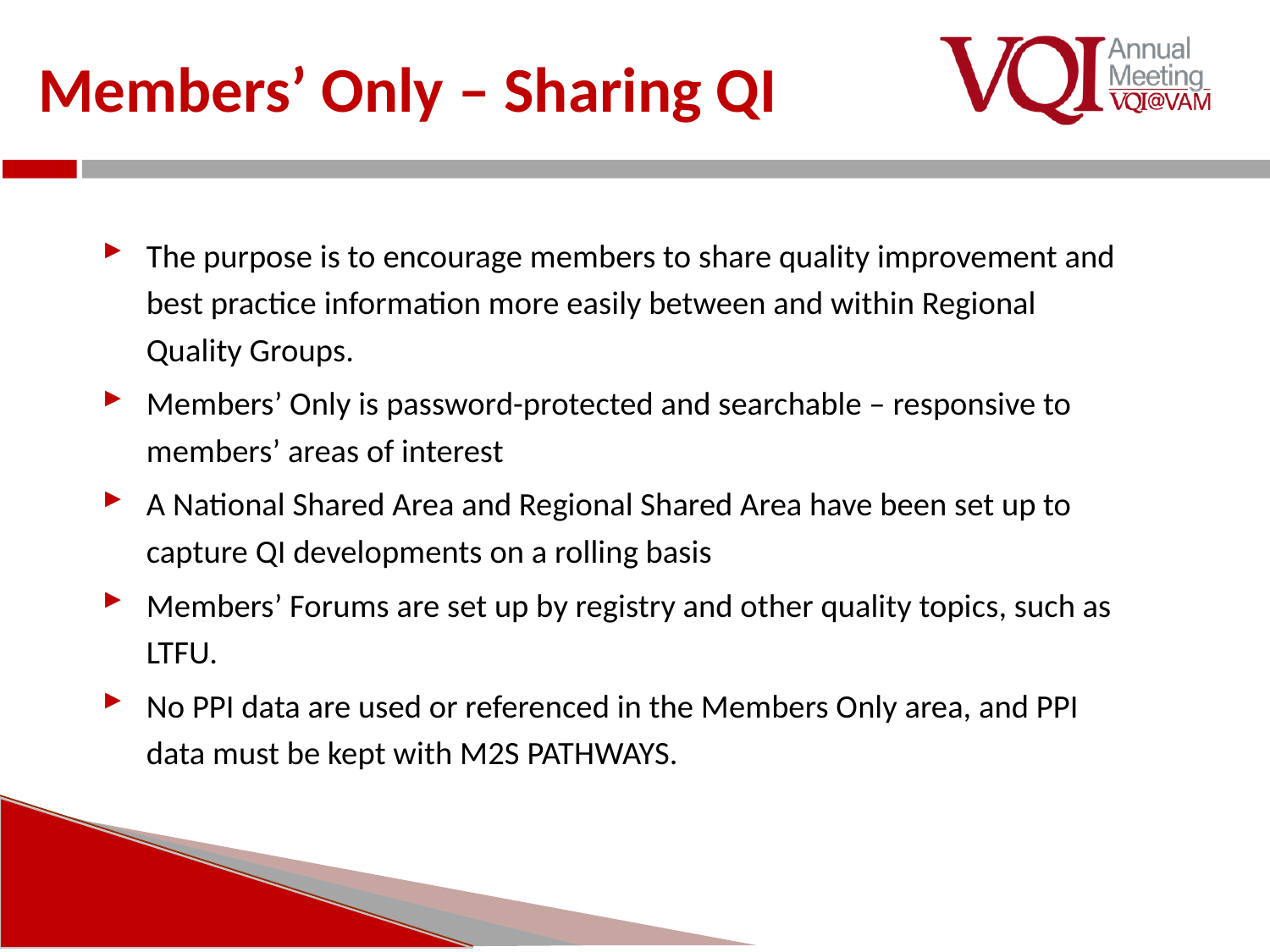

# Members’ Only – Sharing QI
The purpose is to encourage members to share quality improvement and best practice information more easily between and within Regional Quality Groups.
Members’ Only is password-protected and searchable – responsive to members’ areas of interest
A National Shared Area and Regional Shared Area have been set up to capture QI developments on a rolling basis
Members’ Forums are set up by registry and other quality topics, such as LTFU.
No PPI data are used or referenced in the Members Only area, and PPI data must be kept with M2S PATHWAYS.